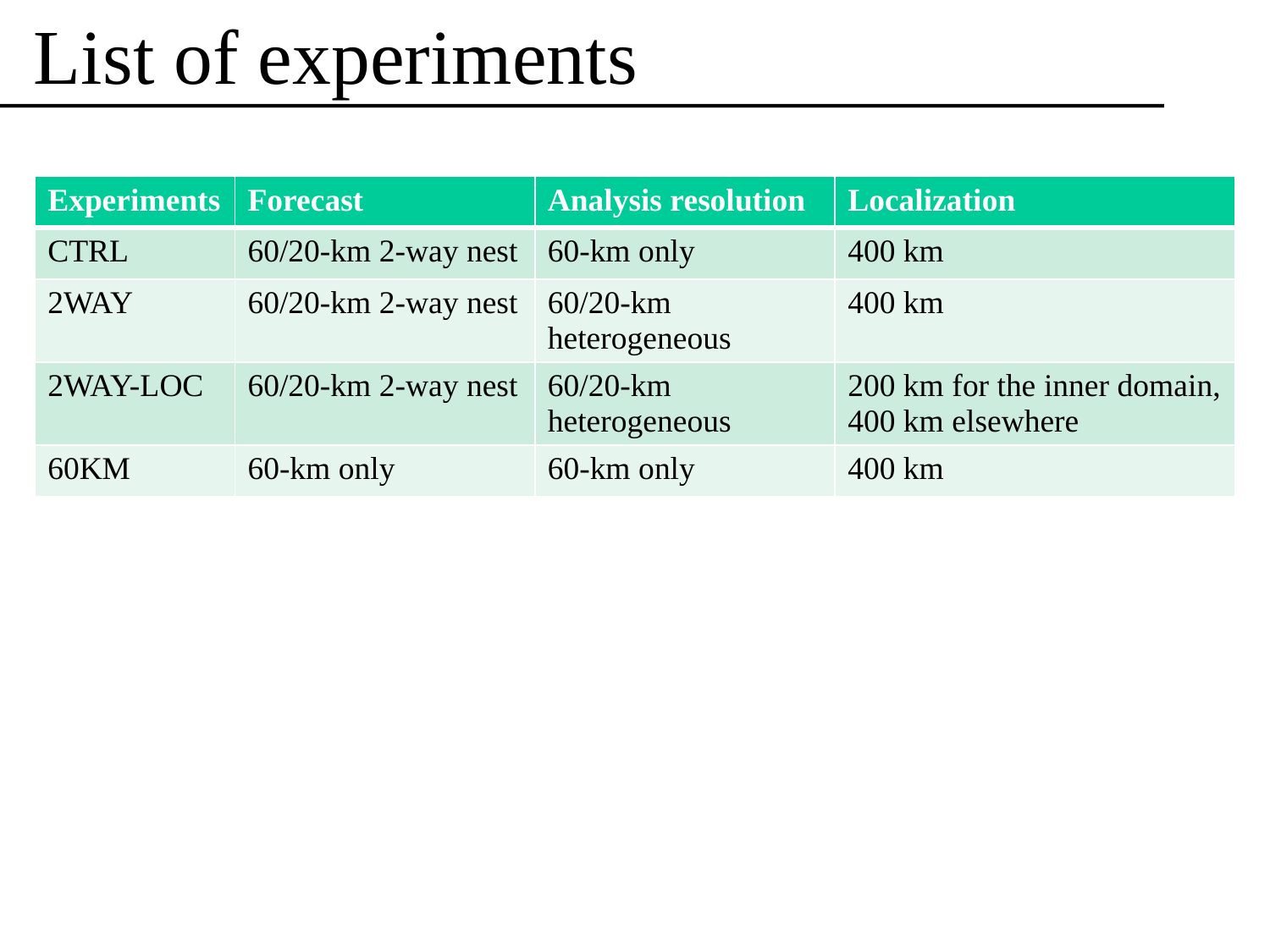

# List of experiments
| Experiments | Forecast | Analysis resolution | Localization |
| --- | --- | --- | --- |
| CTRL | 60/20-km 2-way nest | 60-km only | 400 km |
| 2WAY | 60/20-km 2-way nest | 60/20-km heterogeneous | 400 km |
| 2WAY-LOC | 60/20-km 2-way nest | 60/20-km heterogeneous | 200 km for the inner domain, 400 km elsewhere |
| 60KM | 60-km only | 60-km only | 400 km |